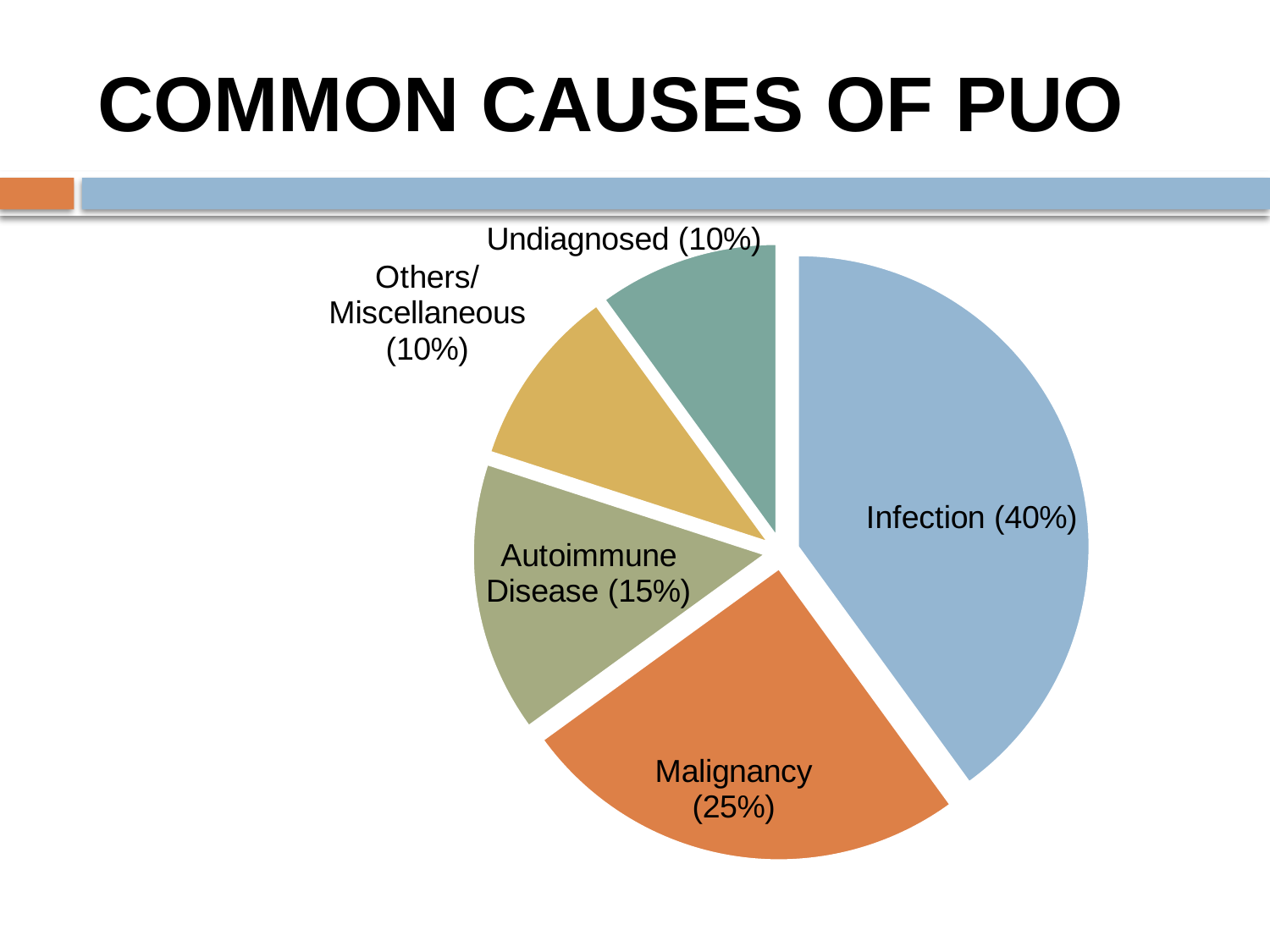

# COMMON CAUSES OF PUO

### Chart

| Category | Causes of PUO |
|---|---|
| Infection (40%) | 40.0 |
| Malignancy (25%) | 25.0 |
| Autoimmune Disease (15%) | 15.0 |
| Others/ Miscellaneous (10%) | 10.0 |
| Undiagnosed (10%) | 10.0 |